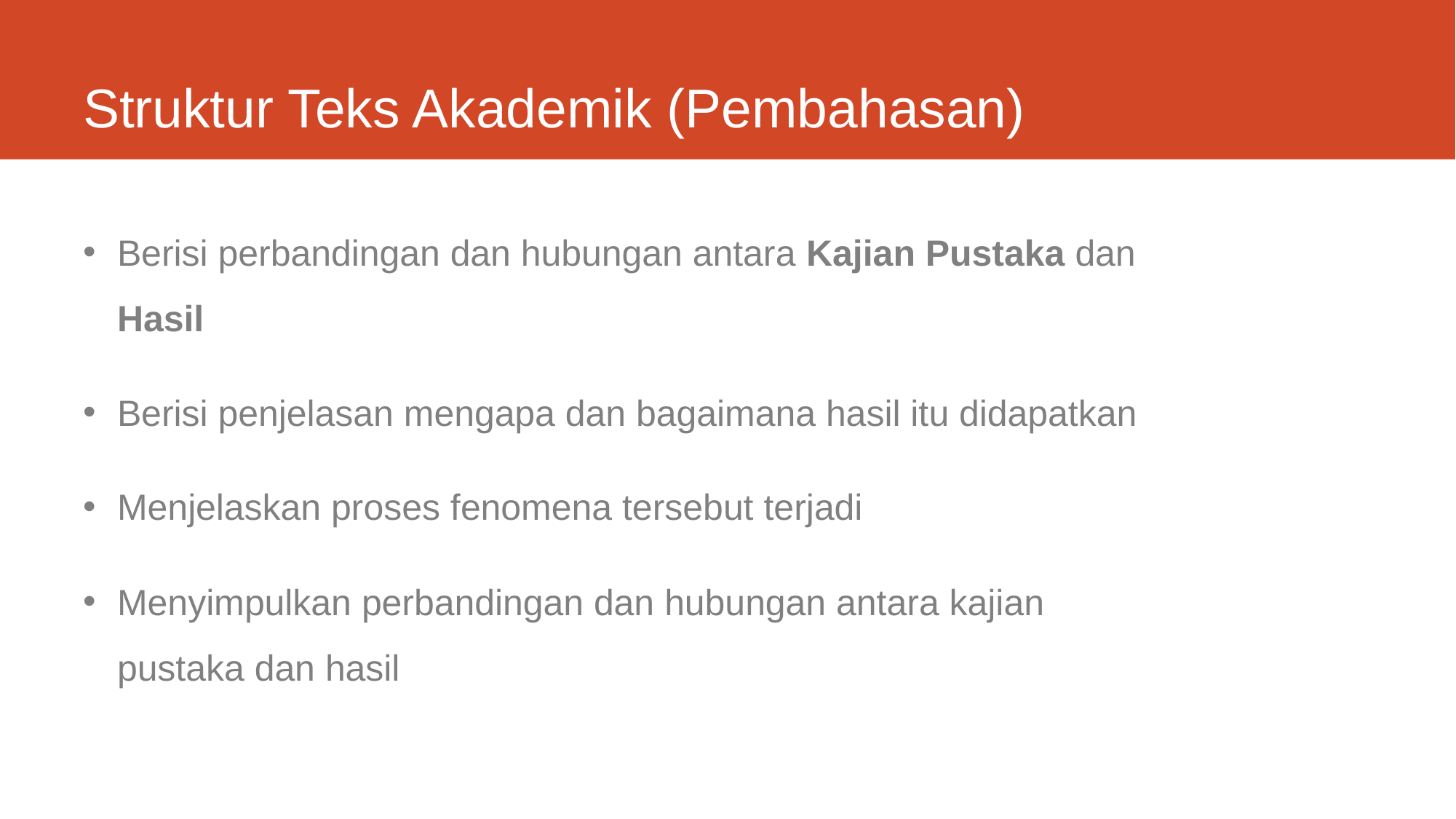

# Struktur Teks Akademik (Pembahasan)
Berisi perbandingan dan hubungan antara Kajian Pustaka dan Hasil
Berisi penjelasan mengapa dan bagaimana hasil itu didapatkan
Menjelaskan proses fenomena tersebut terjadi
Menyimpulkan perbandingan dan hubungan antara kajian pustaka dan hasil